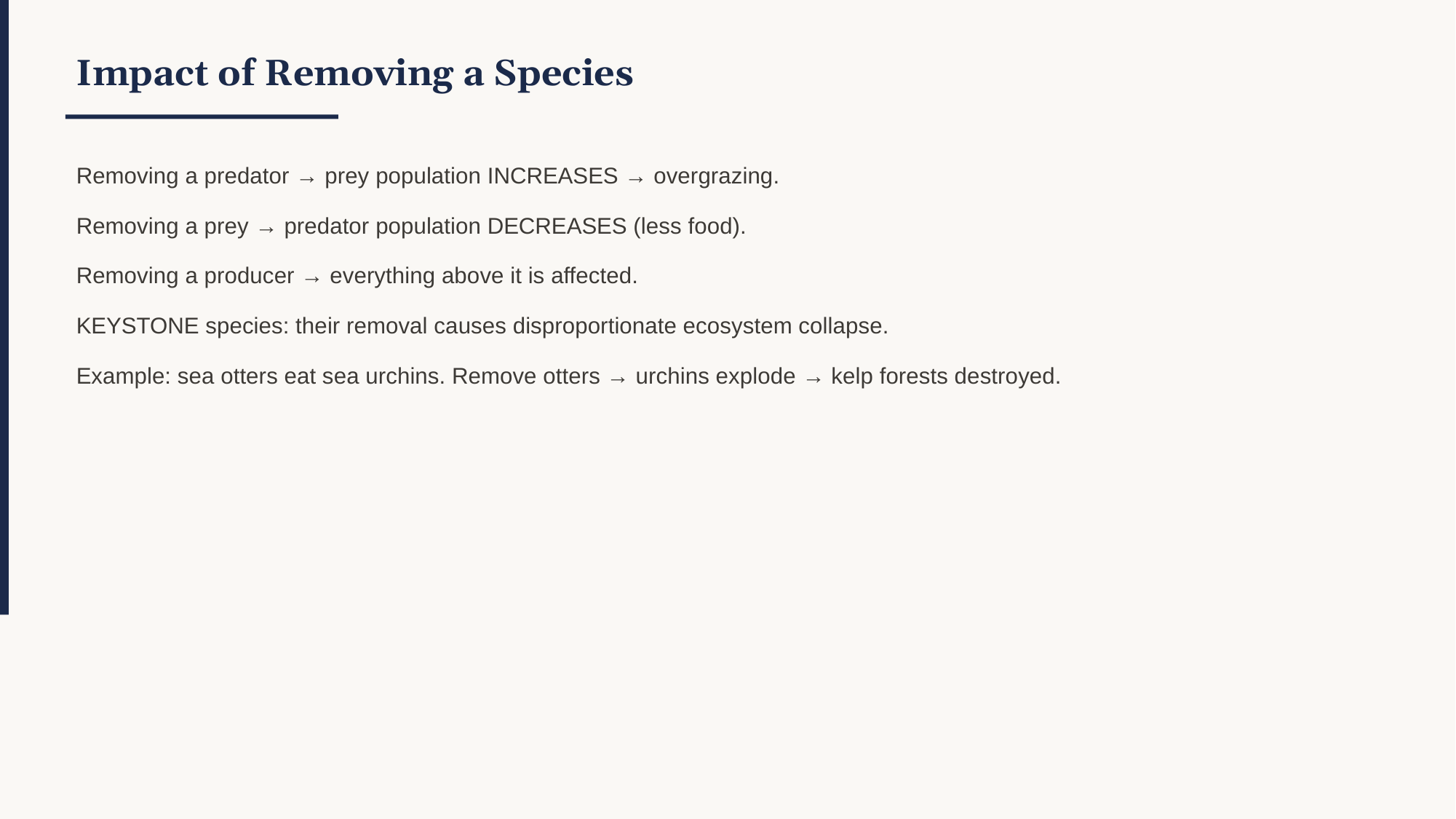

Impact of Removing a Species

Removing a predator → prey population INCREASES → overgrazing.
Removing a prey → predator population DECREASES (less food).
Removing a producer → everything above it is affected.
KEYSTONE species: their removal causes disproportionate ecosystem collapse.
Example: sea otters eat sea urchins. Remove otters → urchins explode → kelp forests destroyed.